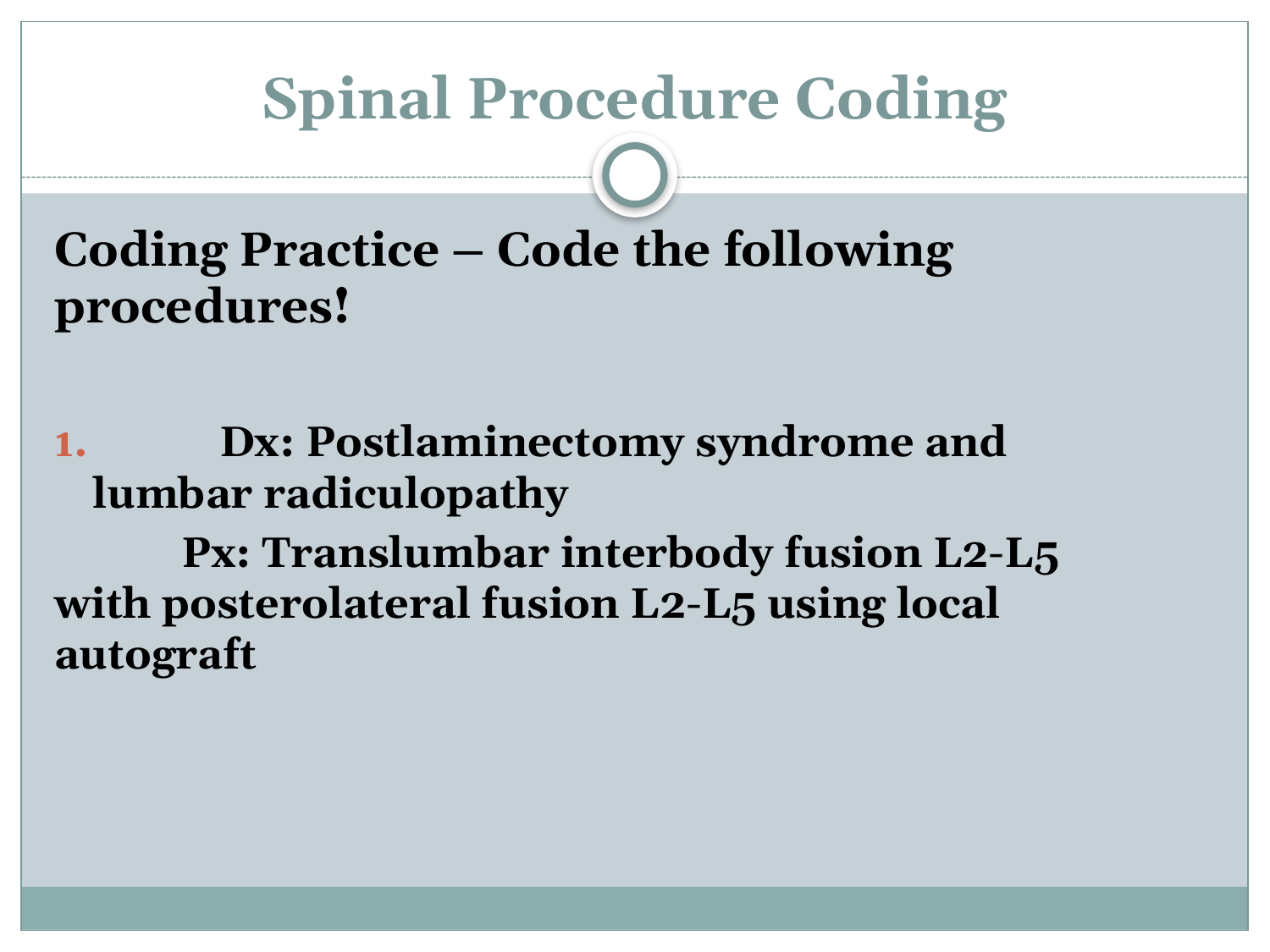

# Spinal Procedure Coding
Coding Practice – Code the following procedures!

 	Dx: Postlaminectomy syndrome and 	lumbar radiculopathy
	Px: Translumbar interbody fusion L2-L5 	with posterolateral fusion L2-L5 using local 	autograft